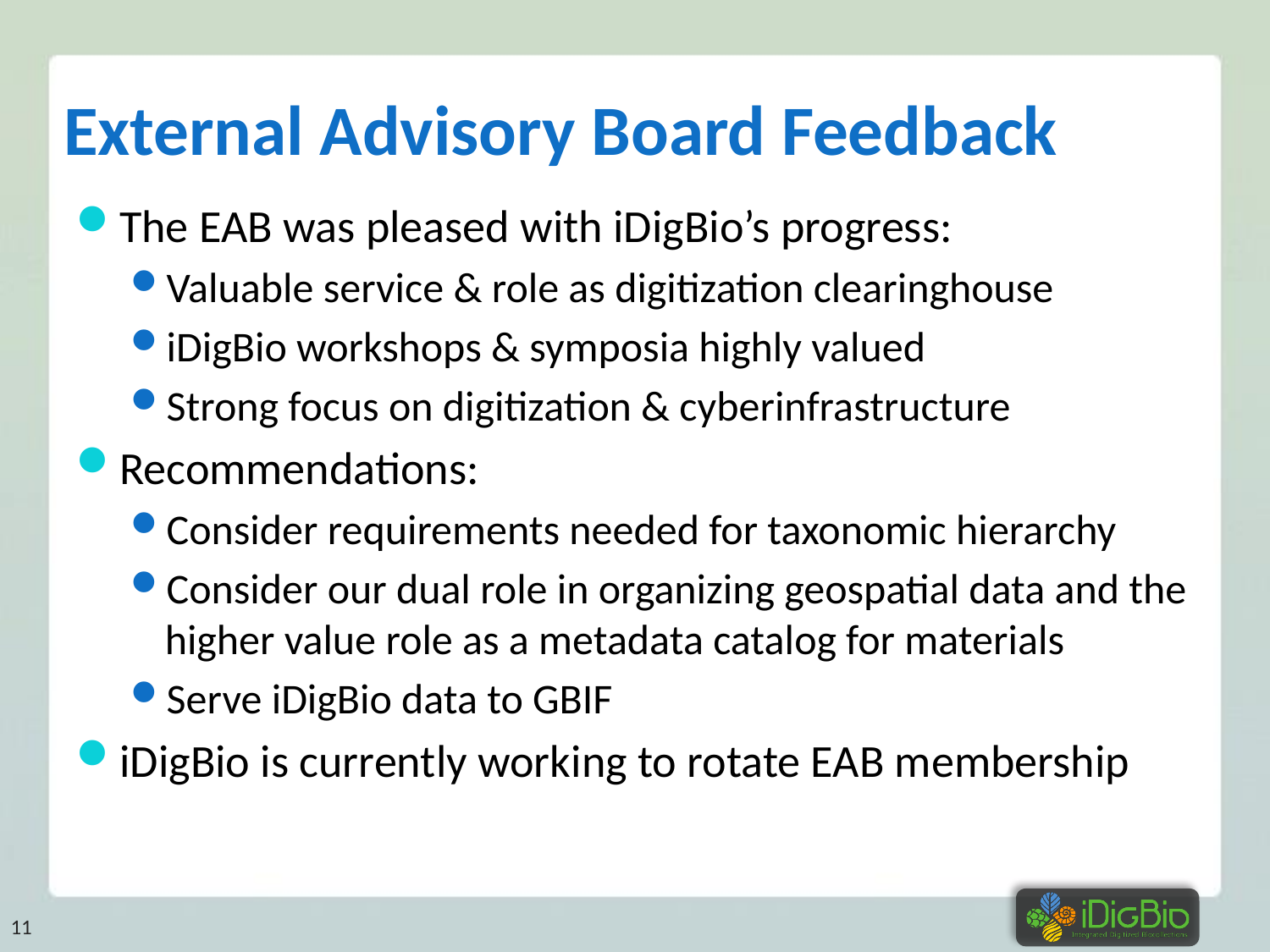

# External Advisory Board Feedback
The EAB was pleased with iDigBio’s progress:
Valuable service & role as digitization clearinghouse
iDigBio workshops & symposia highly valued
Strong focus on digitization & cyberinfrastructure
Recommendations:
Consider requirements needed for taxonomic hierarchy
Consider our dual role in organizing geospatial data and the higher value role as a metadata catalog for materials
Serve iDigBio data to GBIF
iDigBio is currently working to rotate EAB membership

11